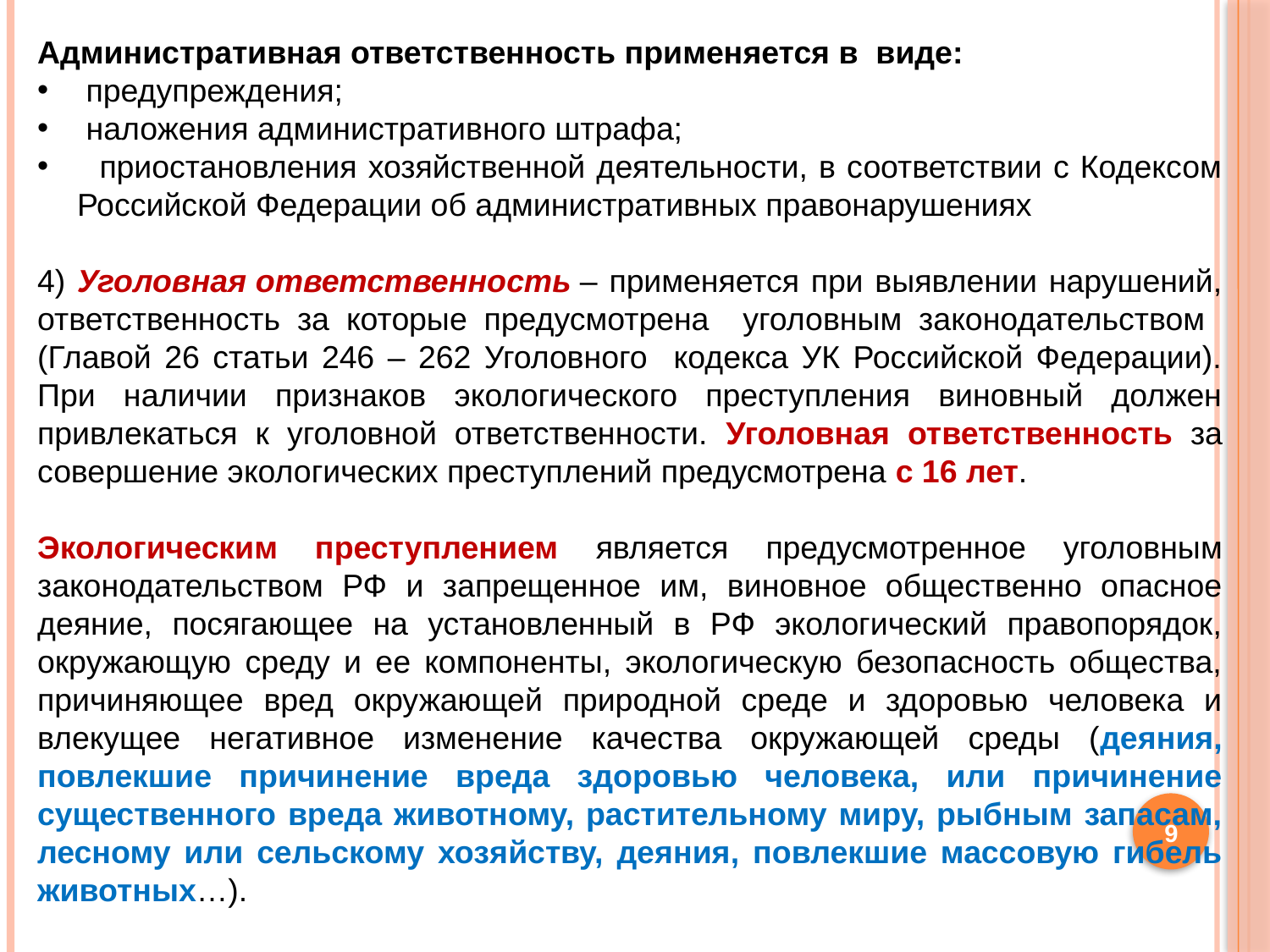

Административная ответственность применяется в  виде:
 предупреждения;
 наложения административного штрафа;
  приостановления хозяйственной деятельности, в соответствии с Кодексом Российской Федерации об административных правонарушениях

4) Уголовная ответственность – применяется при выявлении нарушений, ответственность за которые предусмотрена  уголовным законодательством  (Главой 26 статьи 246 – 262 Уголовного  кодекса УК Российской Федерации). При наличии признаков экологического преступления виновный должен привлекаться к уголовной ответственности. Уголовная ответственность за совершение экологических преступлений предусмотрена с 16 лет.

Экологическим преступлением является предусмотренное уголовным законодательством РФ и запрещенное им, виновное общественно опасное деяние, посягающее на установленный в РФ экологический правопорядок, окружающую среду и ее компоненты, экологическую безопасность общества, причиняющее вред окружающей природной среде и здоровью человека и влекущее негативное изменение качества окружающей среды (деяния, повлекшие причинение вреда здоровью человека, или причинение существенного вреда животному, растительному миру, рыбным запасам, лесному или сельскому хозяйству, деяния, повлекшие массовую гибель животных…).

9